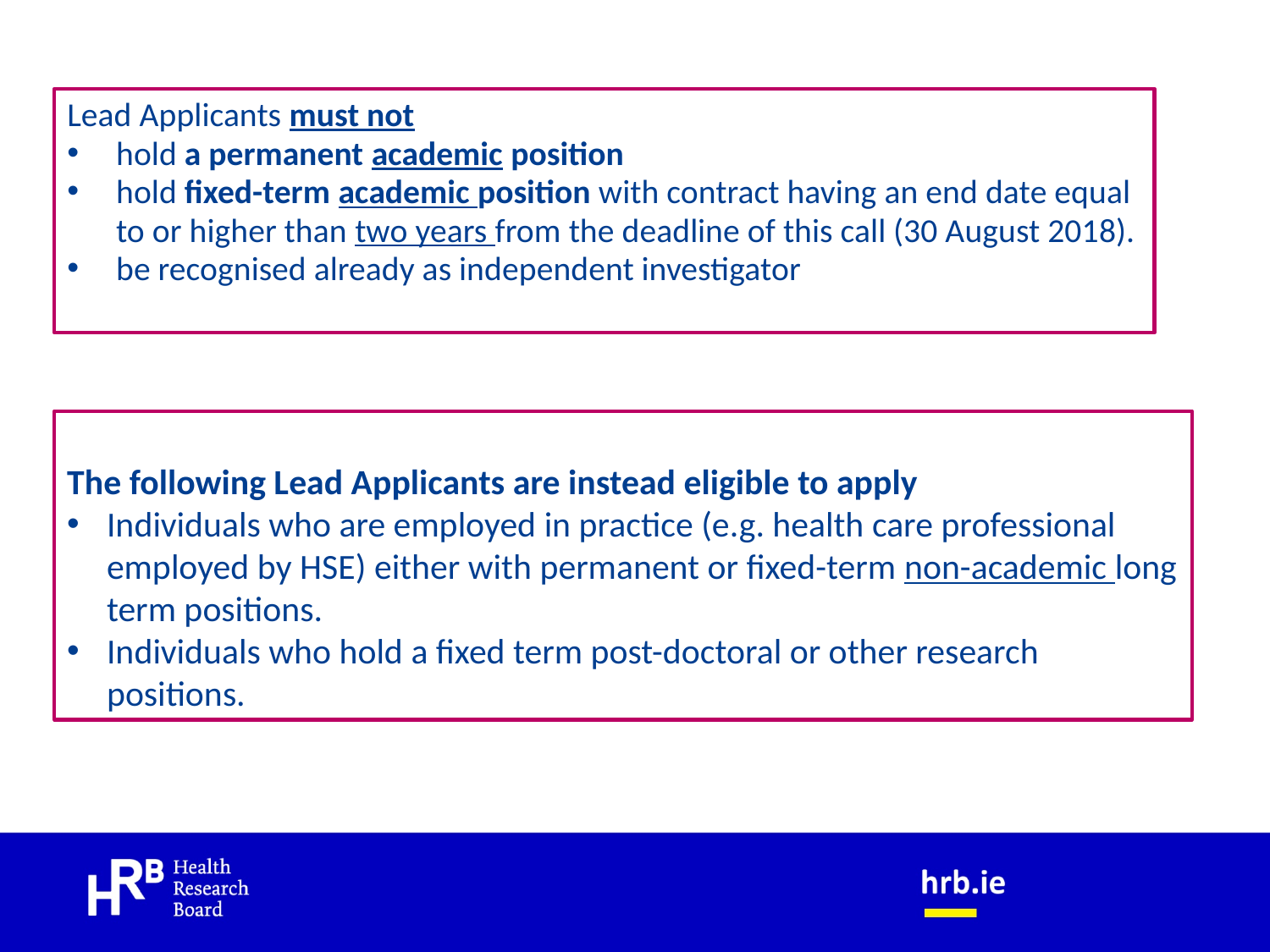

Lead Applicants must not
hold a permanent academic position
hold fixed-term academic position with contract having an end date equal to or higher than two years from the deadline of this call (30 August 2018).
be recognised already as independent investigator

The following Lead Applicants are instead eligible to apply
Individuals who are employed in practice (e.g. health care professional employed by HSE) either with permanent or fixed-term non-academic long term positions.
Individuals who hold a fixed term post-doctoral or other research positions.